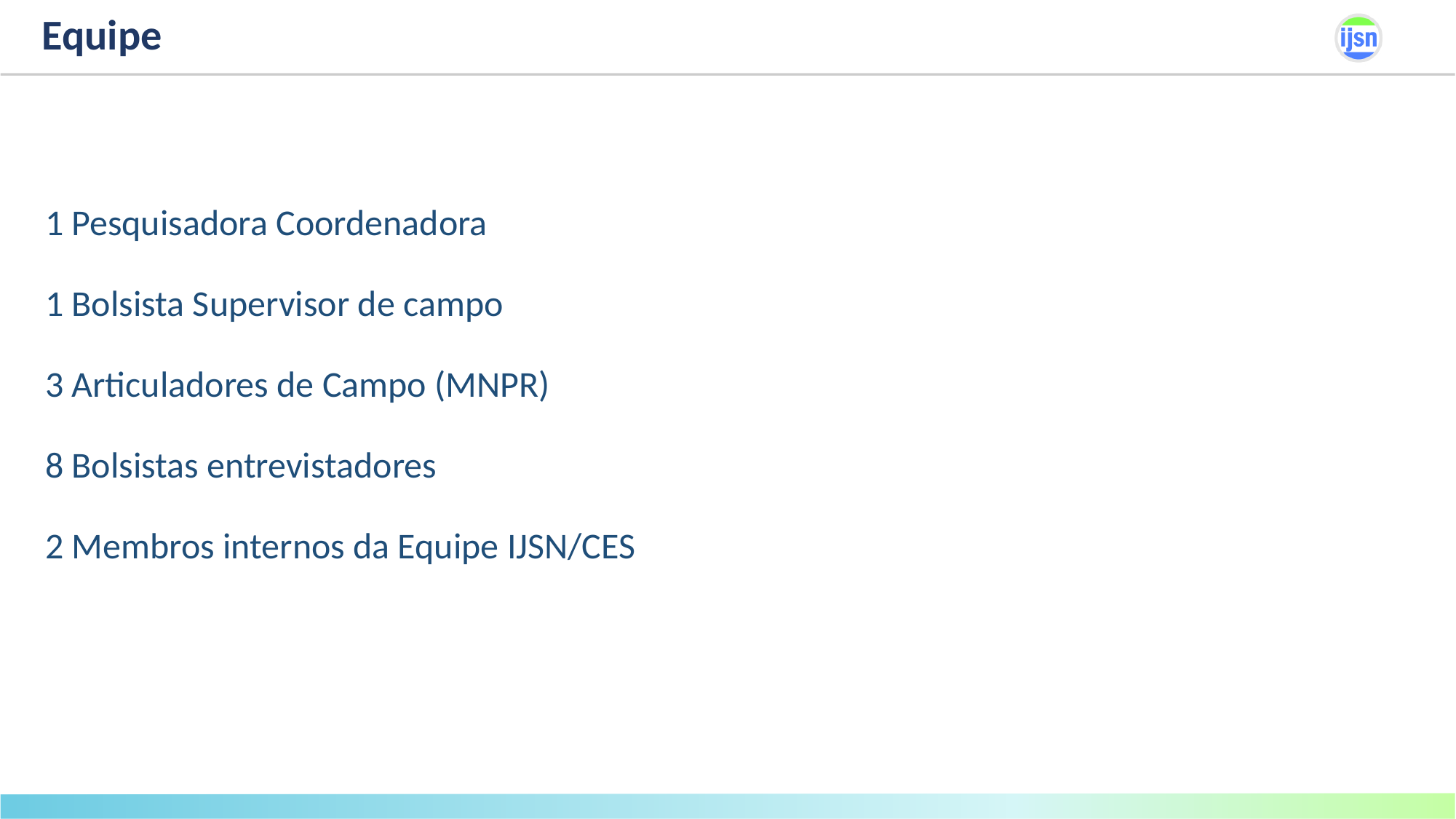

# Equipe
1 Pesquisadora Coordenadora
1 Bolsista Supervisor de campo
3 Articuladores de Campo (MNPR)
8 Bolsistas entrevistadores
2 Membros internos da Equipe IJSN/CES